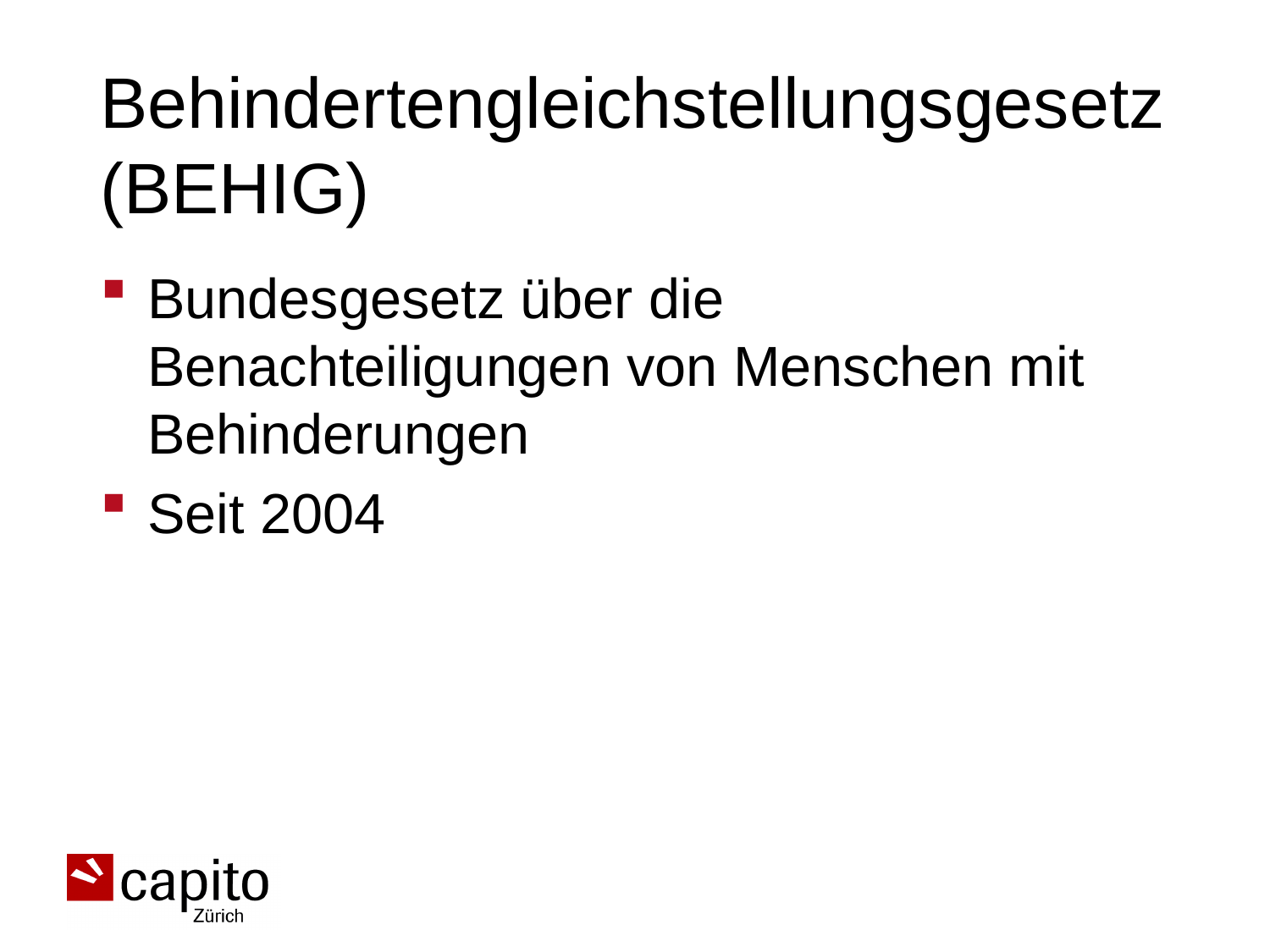

# Behindertengleichstellungsgesetz (BEHIG)
Bundesgesetz über die Benachteiligungen von Menschen mit Behinderungen
Seit 2004